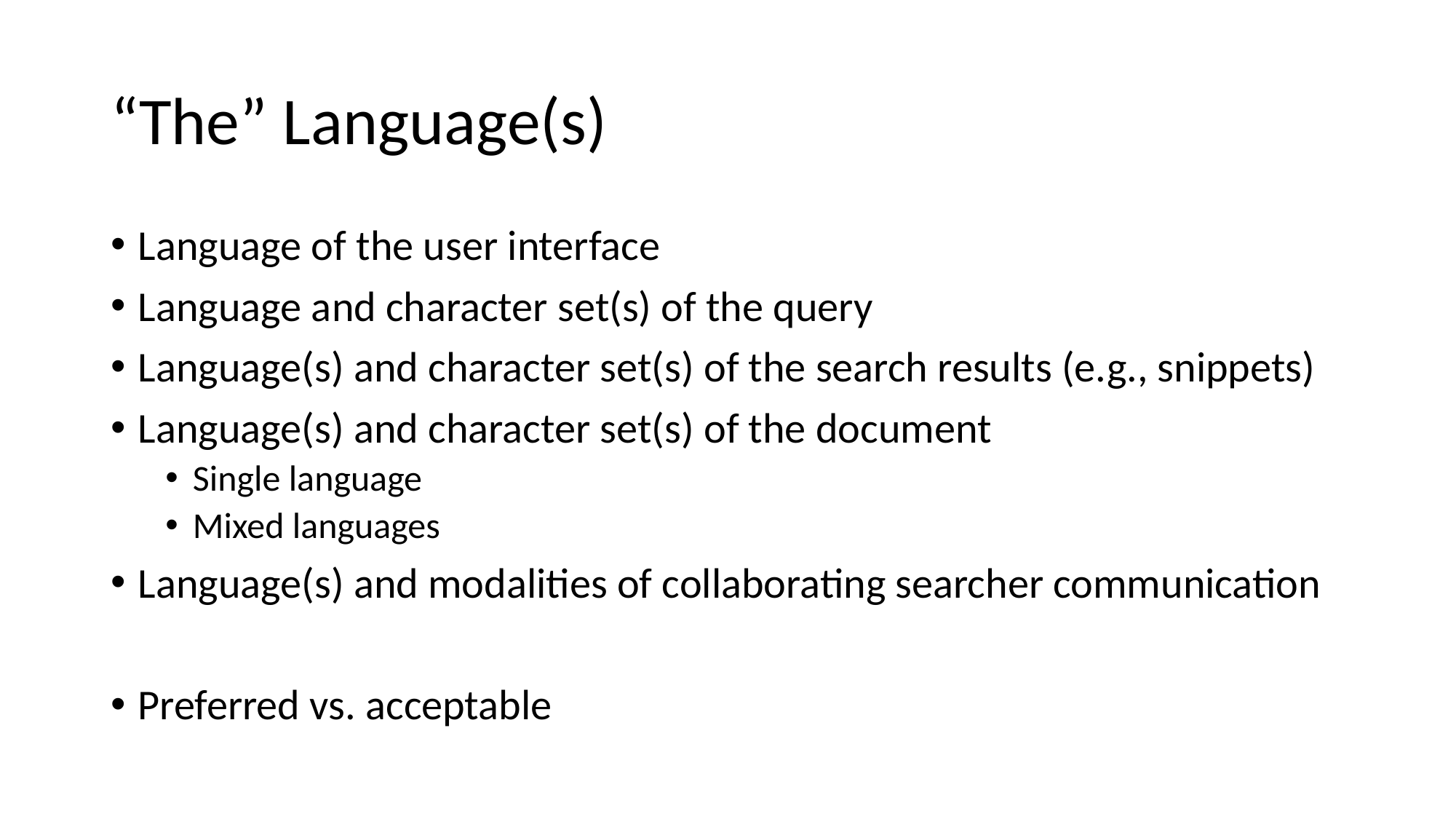

# “The” Language(s)
Language of the user interface
Language and character set(s) of the query
Language(s) and character set(s) of the search results (e.g., snippets)
Language(s) and character set(s) of the document
Single language
Mixed languages
Language(s) and modalities of collaborating searcher communication

Preferred vs. acceptable